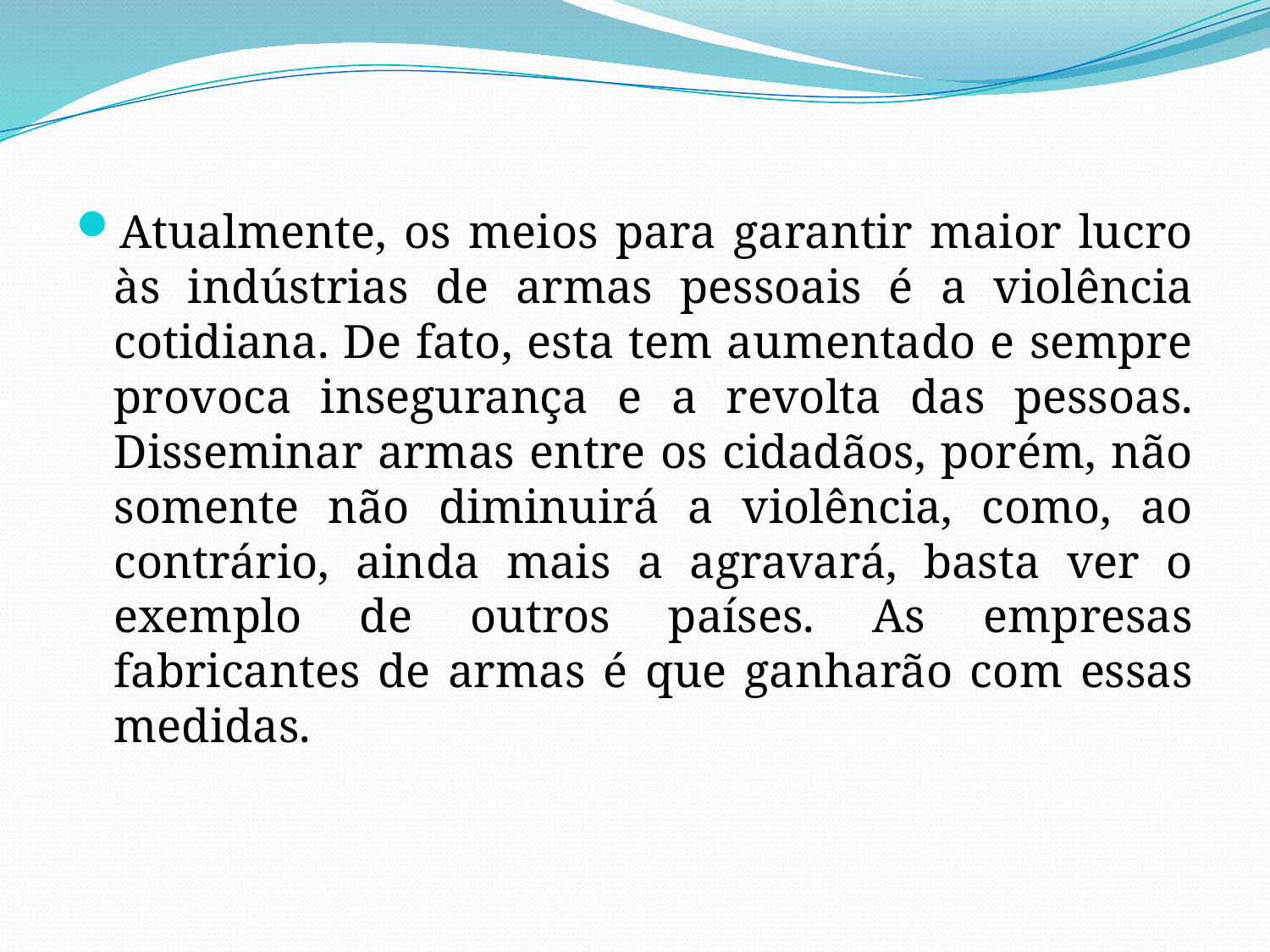

Atualmente, os meios para garantir maior lucro às indústrias de armas pessoais é a violência cotidiana. De fato, esta tem aumentado e sempre provoca insegurança e a revolta das pessoas. Disseminar armas entre os cidadãos, porém, não somente não diminuirá a violência, como, ao contrário, ainda mais a agravará, basta ver o exemplo de outros países. As empresas fabricantes de armas é que ganharão com essas medidas.